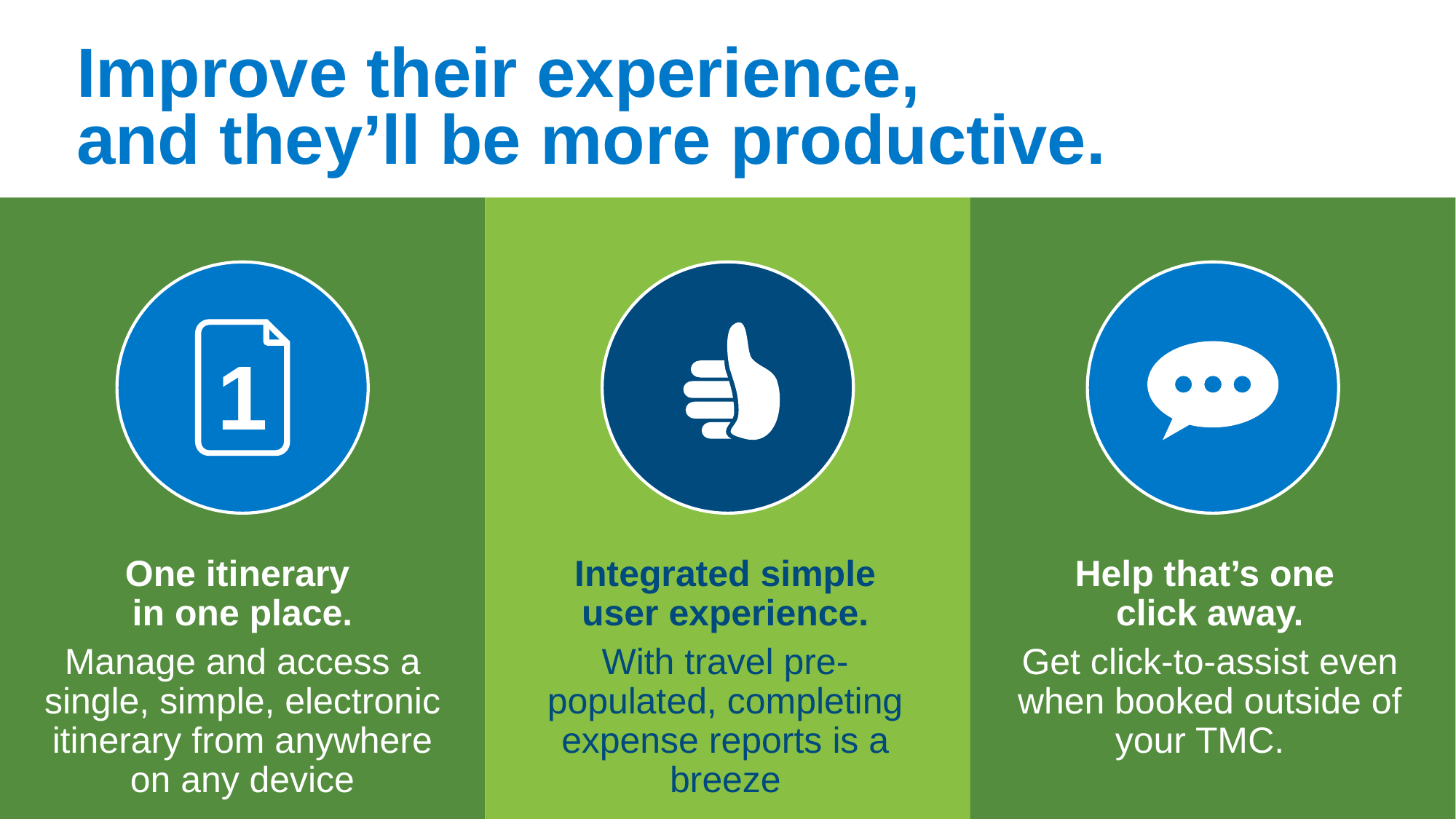

# Improve their experience, and they’ll be more productive.

1

Integrated simple user experience.
With travel pre-populated, completing expense reports is a breeze
One itinerary
in one place.
Manage and access a single, simple, electronic itinerary from anywhere on any device
Help that’s one
click away.
Get click-to-assist even when booked outside of your TMC.